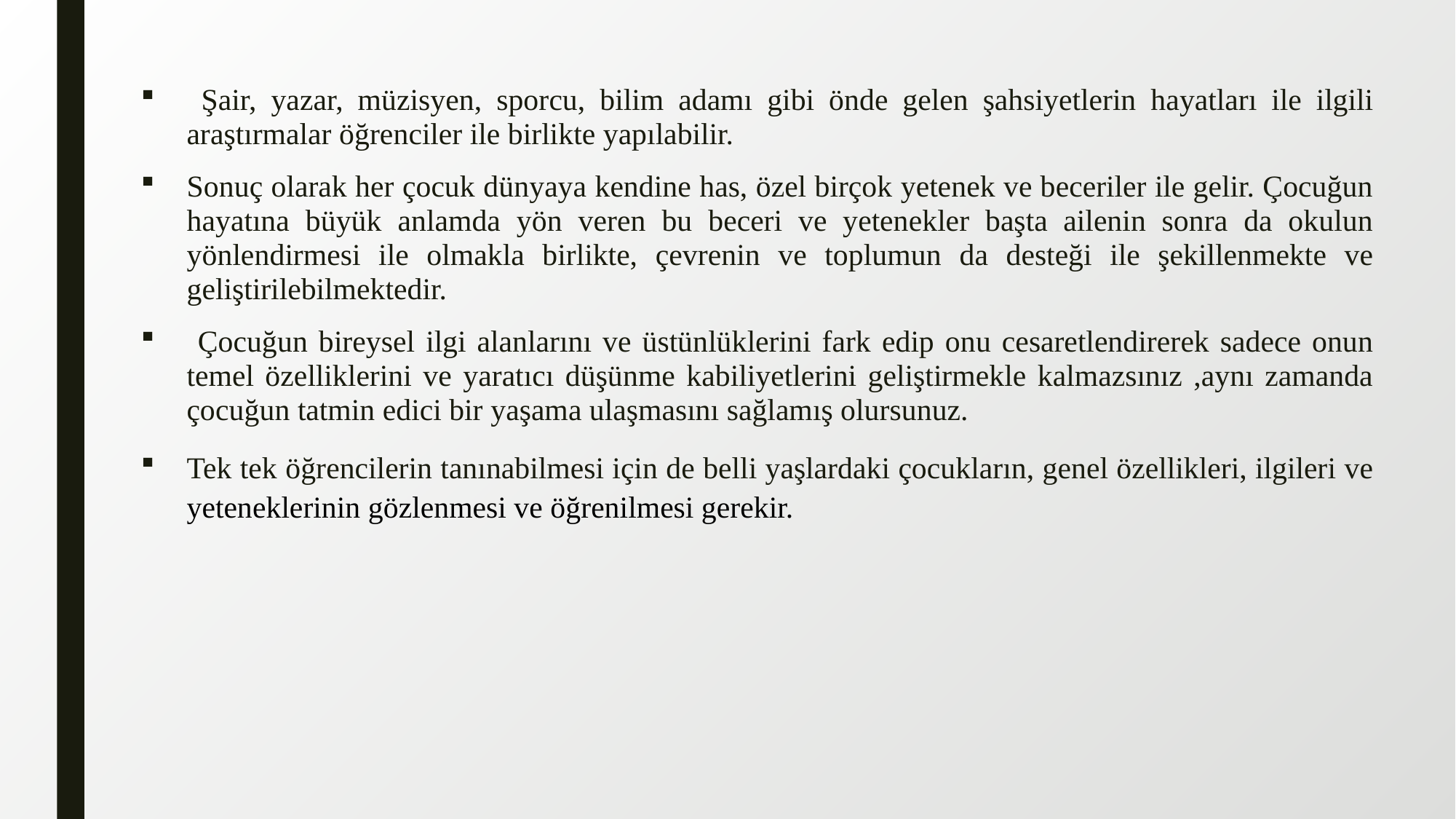

Şair, yazar, müzisyen, sporcu, bilim adamı gibi önde gelen şahsiyetlerin hayatları ile ilgili araştırmalar öğrenciler ile birlikte yapılabilir.
Sonuç olarak her çocuk dünyaya kendine has, özel birçok yetenek ve beceriler ile gelir. Çocuğun hayatına büyük anlamda yön veren bu beceri ve yetenekler başta ailenin sonra da okulun yönlendirmesi ile olmakla birlikte, çevrenin ve toplumun da desteği ile şekillenmekte ve geliştirilebilmektedir.
 Çocuğun bireysel ilgi alanlarını ve üstünlüklerini fark edip onu cesaretlendirerek sadece onun temel özelliklerini ve yaratıcı düşünme kabiliyetlerini geliştirmekle kalmazsınız ,aynı zamanda çocuğun tatmin edici bir yaşama ulaşmasını sağlamış olursunuz.
Tek tek öğrencilerin tanınabilmesi için de belli yaşlardaki çocukların, genel özellikleri, ilgileri ve yeteneklerinin gözlenmesi ve öğrenilmesi gerekir.